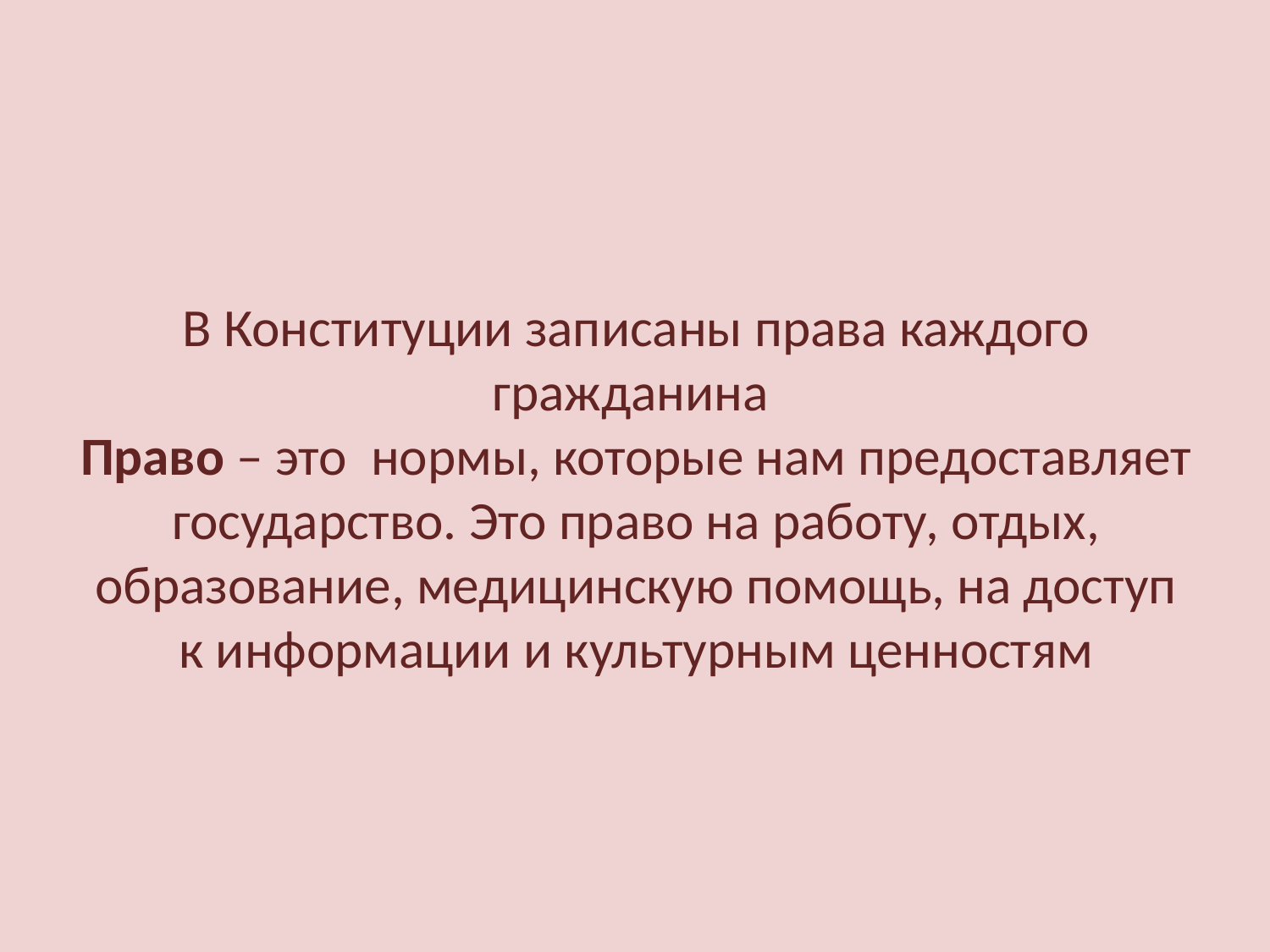

# В Конституции записаны права каждого гражданина Право – это  нормы, которые нам предоставляет государство. Это право на работу, отдых, образование, медицинскую помощь, на доступ к информации и культурным ценностям